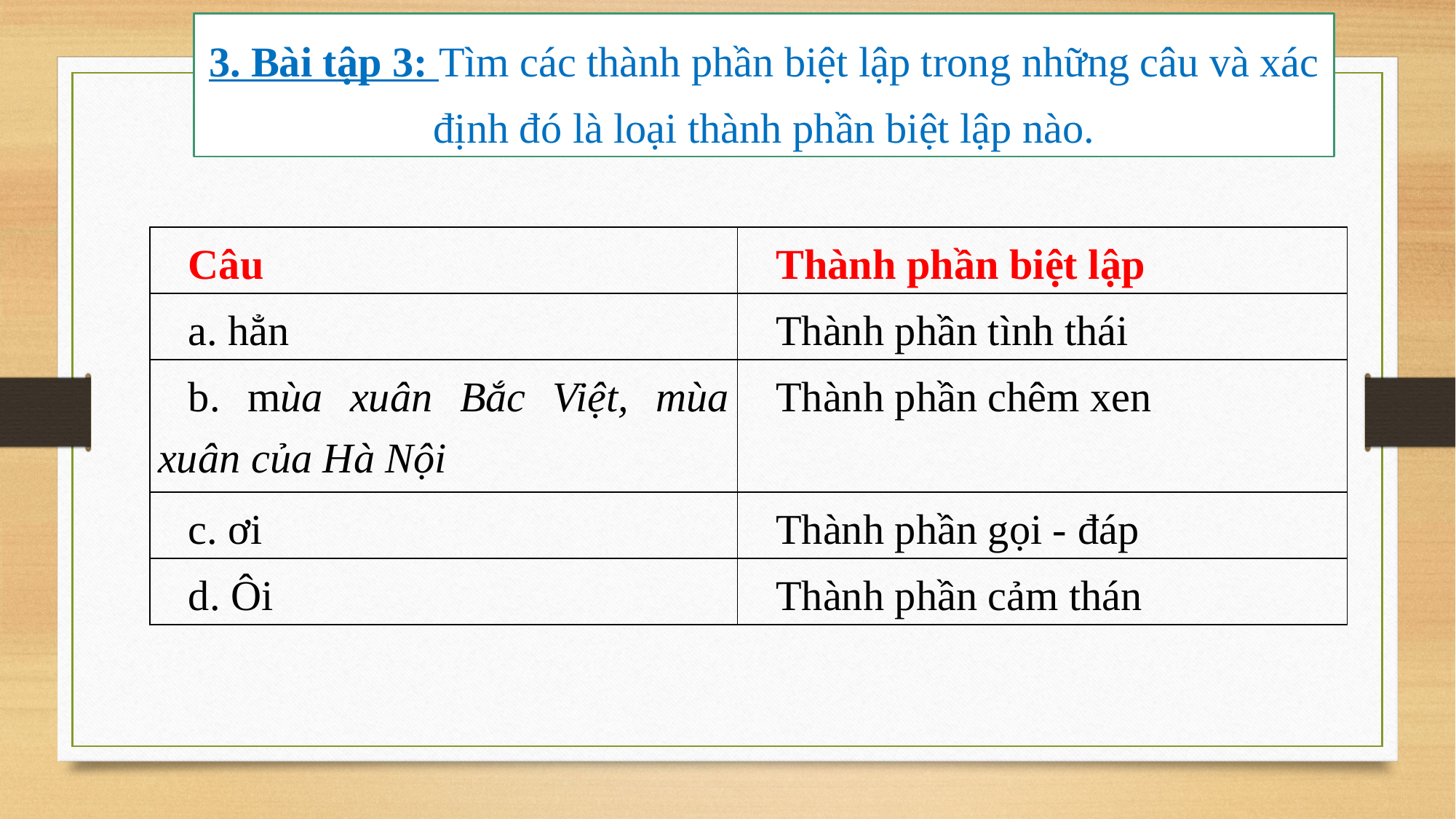

3. Bài tập 3: Tìm các thành phần biệt lập trong những câu và xác định đó là loại thành phần biệt lập nào.
| Câu | Thành phần biệt lập |
| --- | --- |
| a. hẳn | Thành phần tình thái |
| b. mùa xuân Bắc Việt, mùa xuân của Hà Nội | Thành phần chêm xen |
| c. ơi | Thành phần gọi - đáp |
| d. Ôi | Thành phần cảm thán |